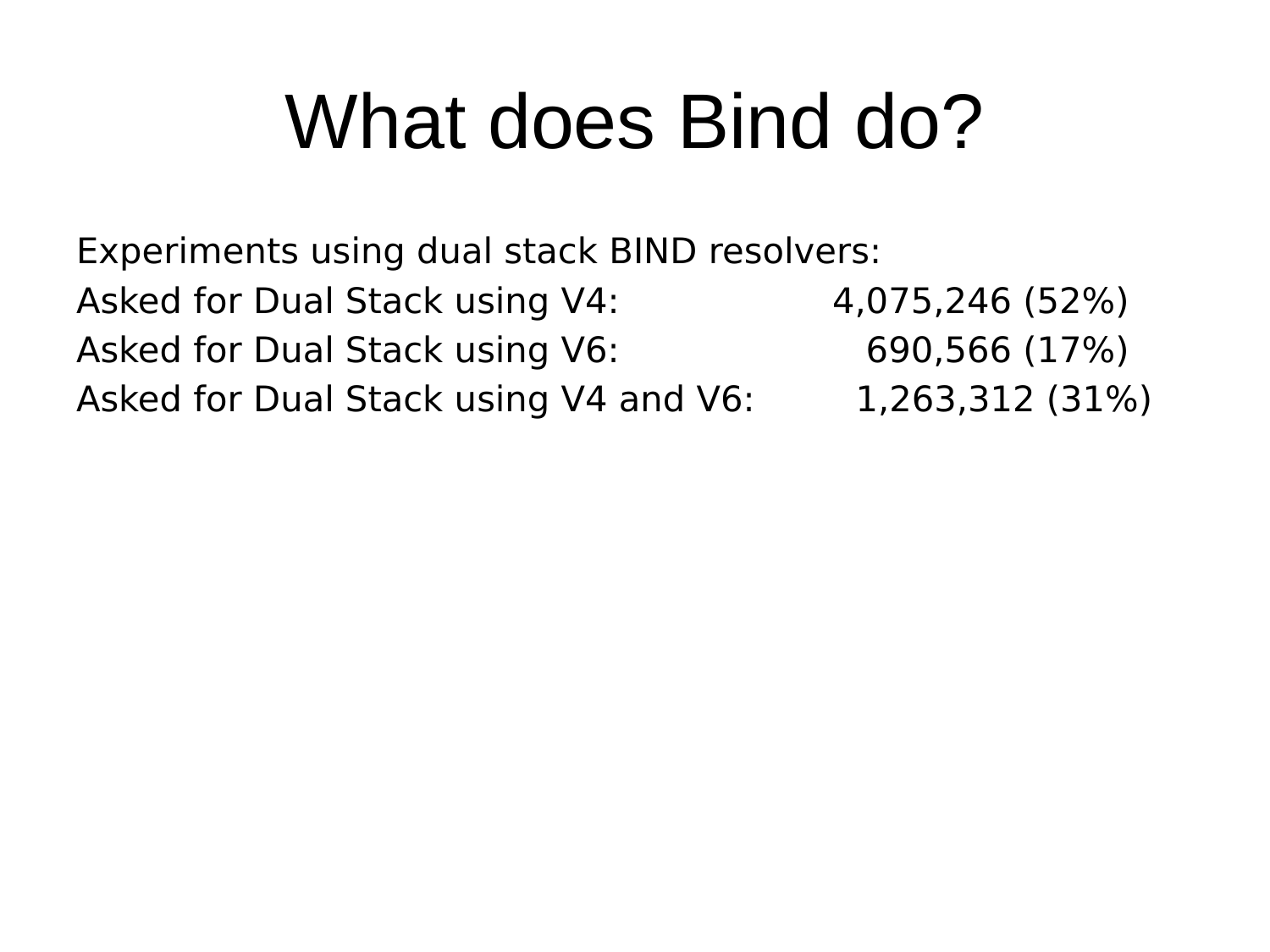

# What does Bind do?
Experiments using dual stack BIND resolvers:
Asked for Dual Stack using V4:                   4,075,246 (52%)
Asked for Dual Stack using V6:                      690,566 (17%)
Asked for Dual Stack using V4 and V6:         1,263,312 (31%)